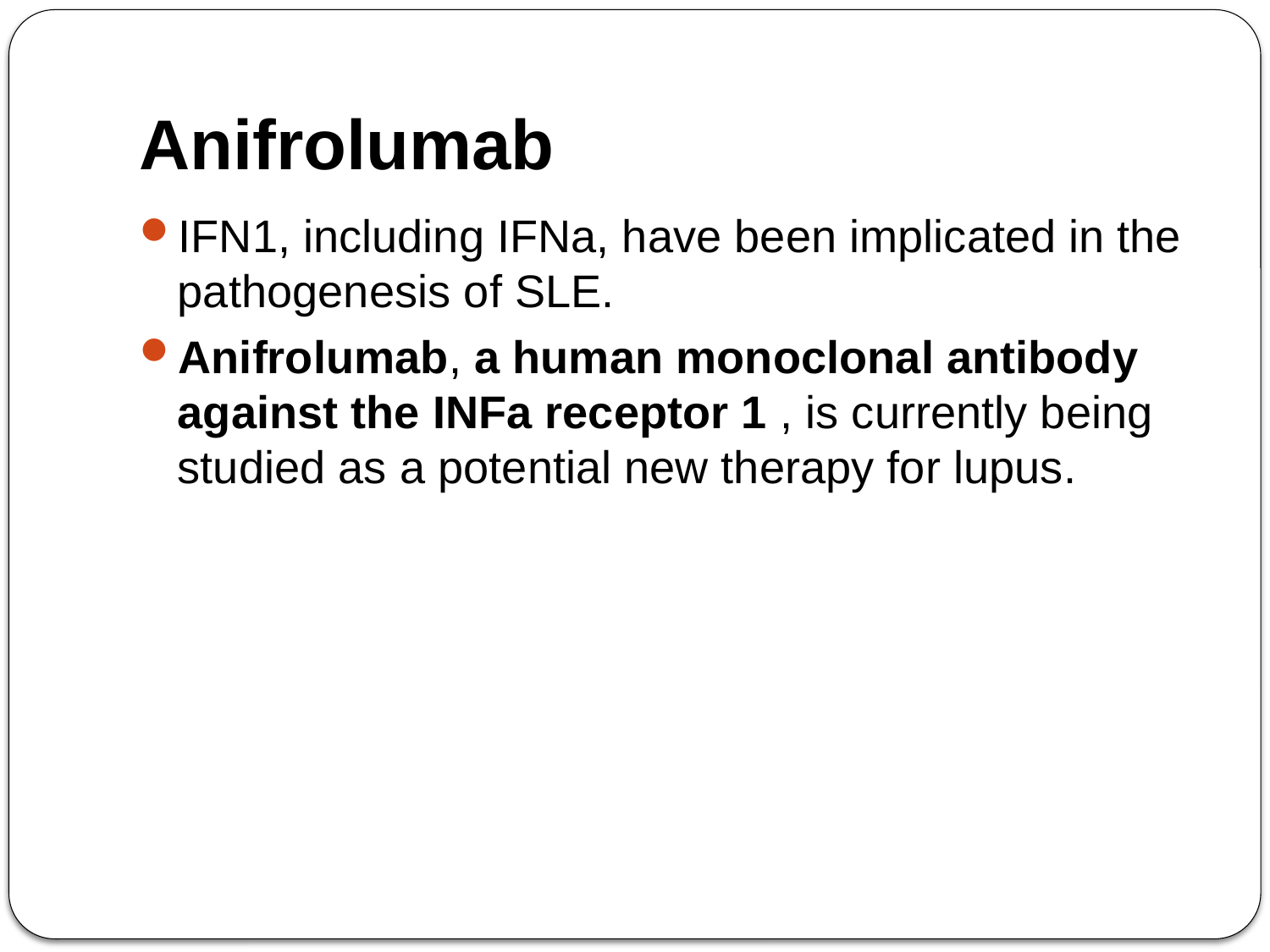

# Anifrolumab
IFN1, including IFNa, have been implicated in the pathogenesis of SLE.
Anifrolumab, a human monoclonal antibody against the INFa receptor 1 , is currently being studied as a potential new therapy for lupus.